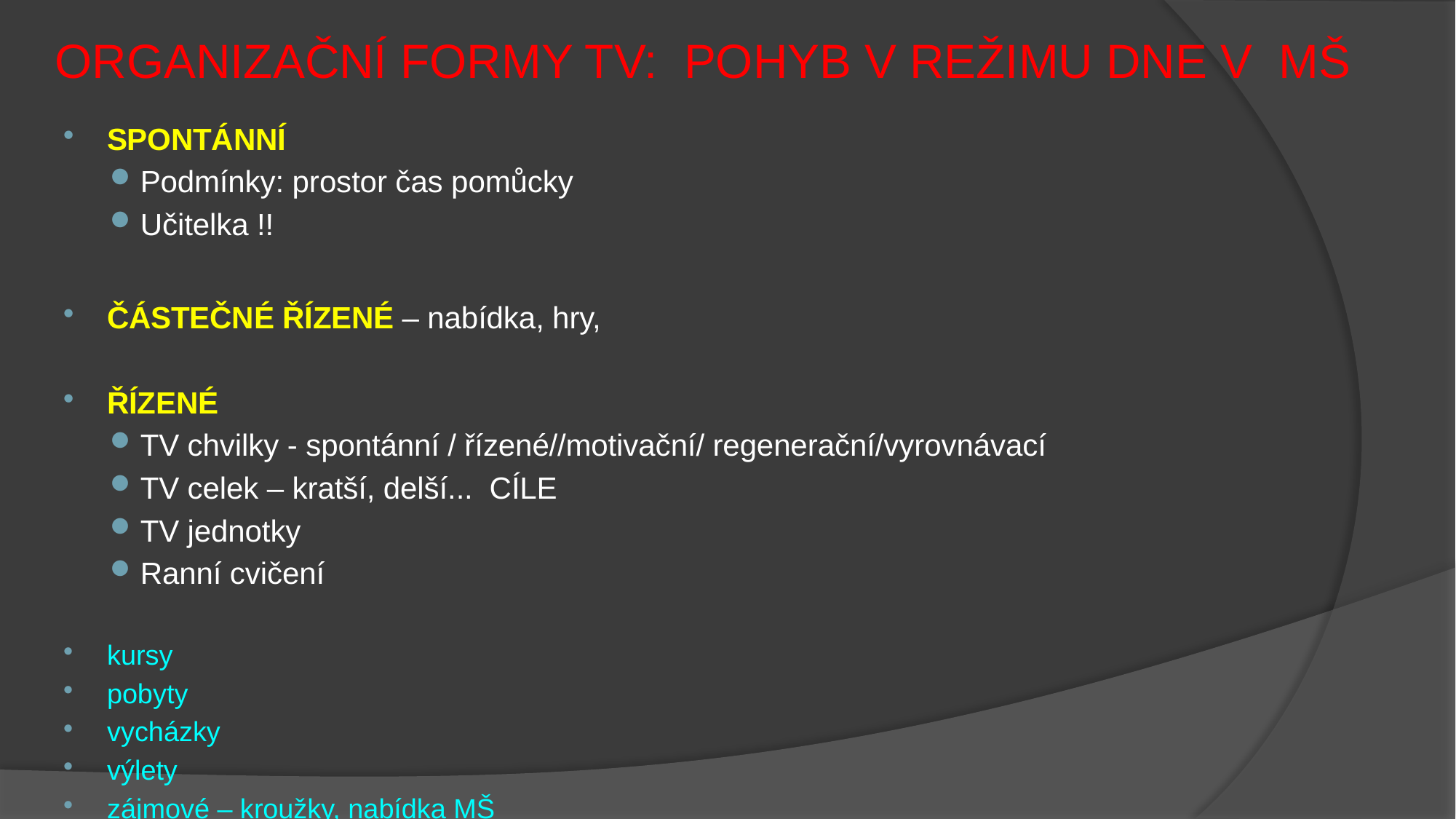

# ORGANIZAČNÍ FORMY TV:  POHYB V REŽIMU DNE V  MŠ
SPONTÁNNÍ
Podmínky: prostor čas pomůcky
Učitelka !!

ČÁSTEČNÉ ŘÍZENÉ – nabídka, hry,

ŘÍZENÉ
TV chvilky - spontánní / řízené//motivační/ regenerační/vyrovnávací
TV celek – kratší, delší...  CÍLE
TV jednotky
Ranní cvičení

kursy
pobyty
vycházky
výlety
zájmové – kroužky, nabídka MŠ
prezentace - besídky, vystoupení